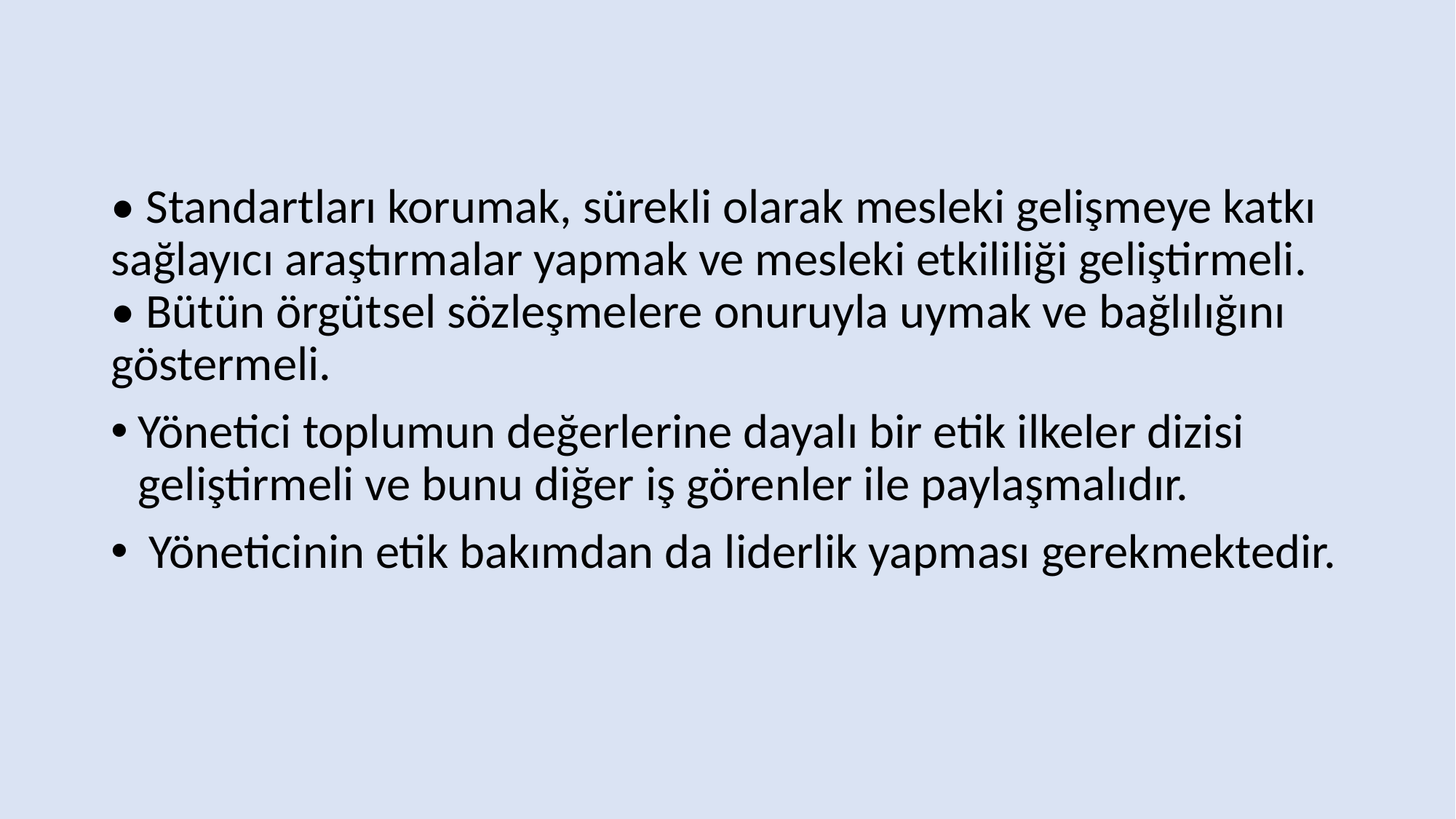

• Standartları korumak, sürekli olarak mesleki gelişmeye katkı sağlayıcı araştırmalar yapmak ve mesleki etkililiği geliştirmeli.
• Bütün örgütsel sözleşmelere onuruyla uymak ve bağlılığını göstermeli.
Yönetici toplumun değerlerine dayalı bir etik ilkeler dizisi geliştirmeli ve bunu diğer iş görenler ile paylaşmalıdır.
 Yöneticinin etik bakımdan da liderlik yapması gerekmektedir.